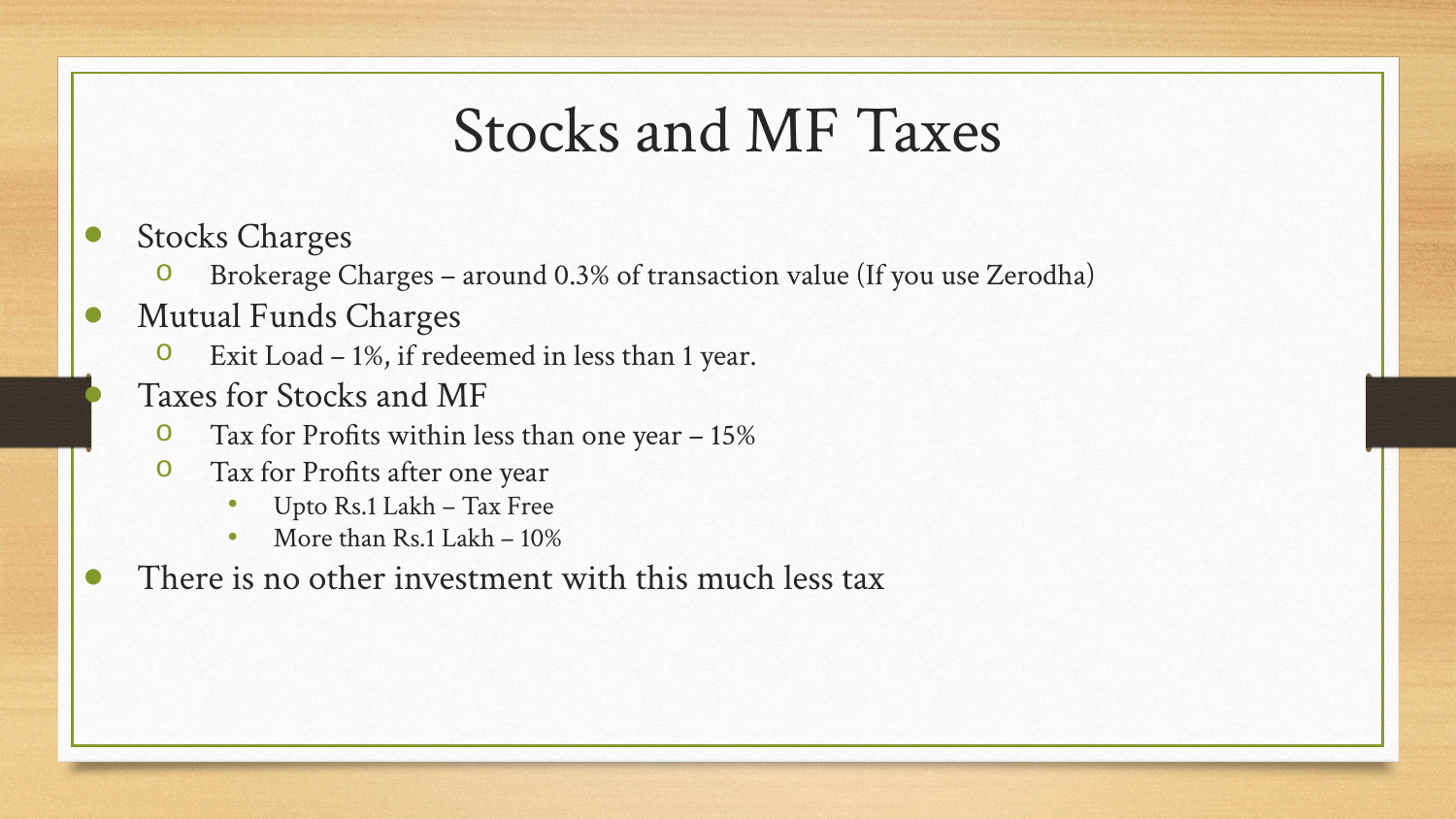

# Stocks and MF Taxes
Stocks Charges
Brokerage Charges – around 0.3% of transaction value (If you use Zerodha)
Mutual Funds Charges
Exit Load – 1%, if redeemed in less than 1 year.
Taxes for Stocks and MF
Tax for Profits within less than one year – 15%
Tax for Profits after one year
Upto Rs.1 Lakh – Tax Free
More than Rs.1 Lakh – 10%
There is no other investment with this much less tax